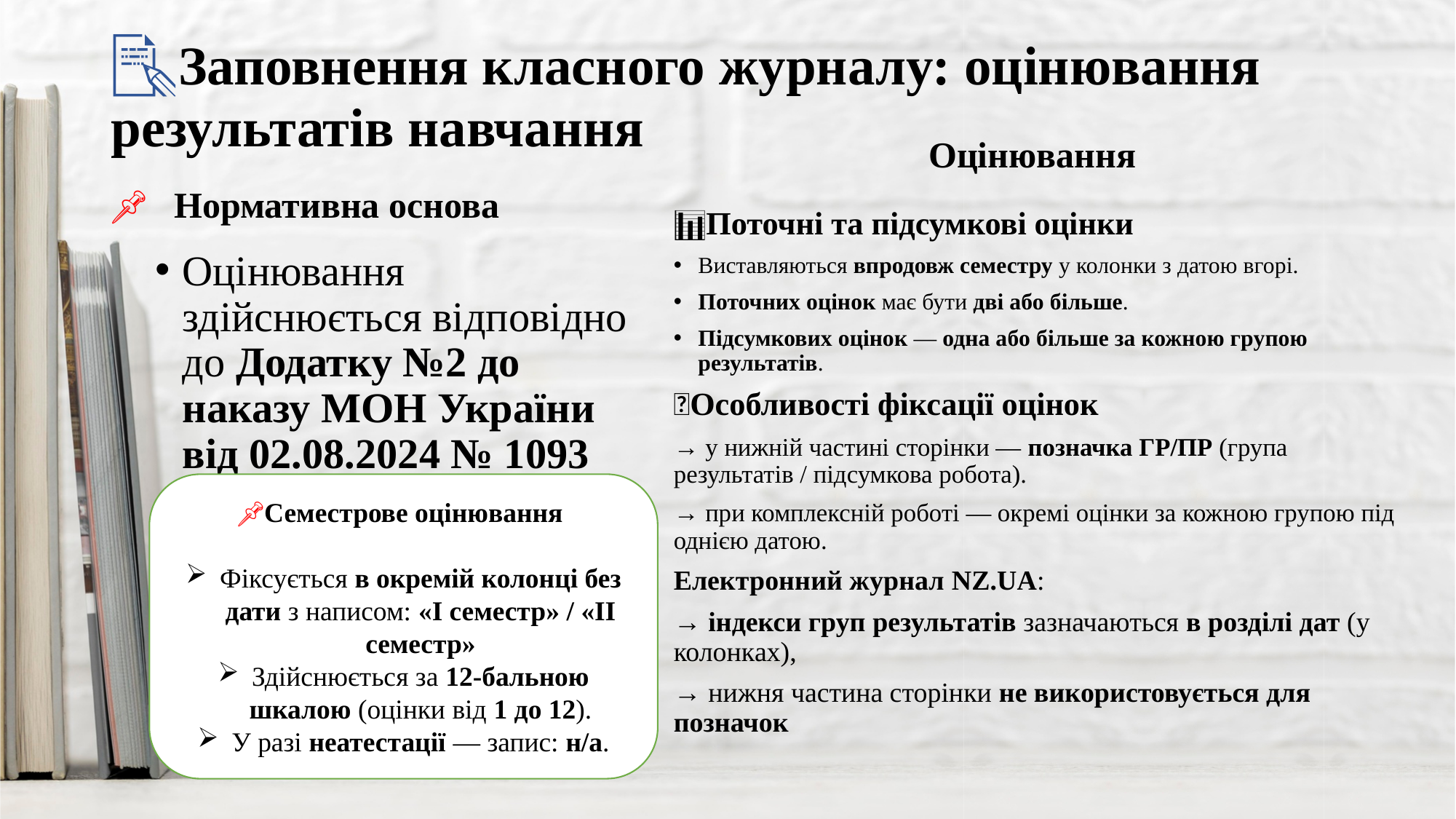

# 📝Заповнення класного журналу: оцінювання результатів навчання
Оцінювання
📌   Нормативна основа
📊Поточні та підсумкові оцінки
Виставляються впродовж семестру у колонки з датою вгорі.
Поточних оцінок має бути дві або більше.
Підсумкових оцінок — одна або більше за кожною групою результатів.
🧮Особливості фіксації оцінок
→ у нижній частині сторінки — позначка ГР/ПР (група результатів / підсумкова робота).
→ при комплексній роботі — окремі оцінки за кожною групою під однією датою.
Електронний журнал NZ.UA:
→ індекси груп результатів зазначаються в розділі дат (у колонках),
→ нижня частина сторінки не використовується для позначок

Оцінювання здійснюється відповідно до Додатку №2 до наказу МОН України від 02.08.2024 № 1093 «Про затвердження рекомендацій щодо оцінювання результатів навчання».
📌Семестрове оцінювання

Фіксується в окремій колонці без дати з написом: «I семестр» / «II семестр»
Здійснюється за 12-бальною шкалою (оцінки від 1 до 12).
У разі неатестації — запис: н/а.